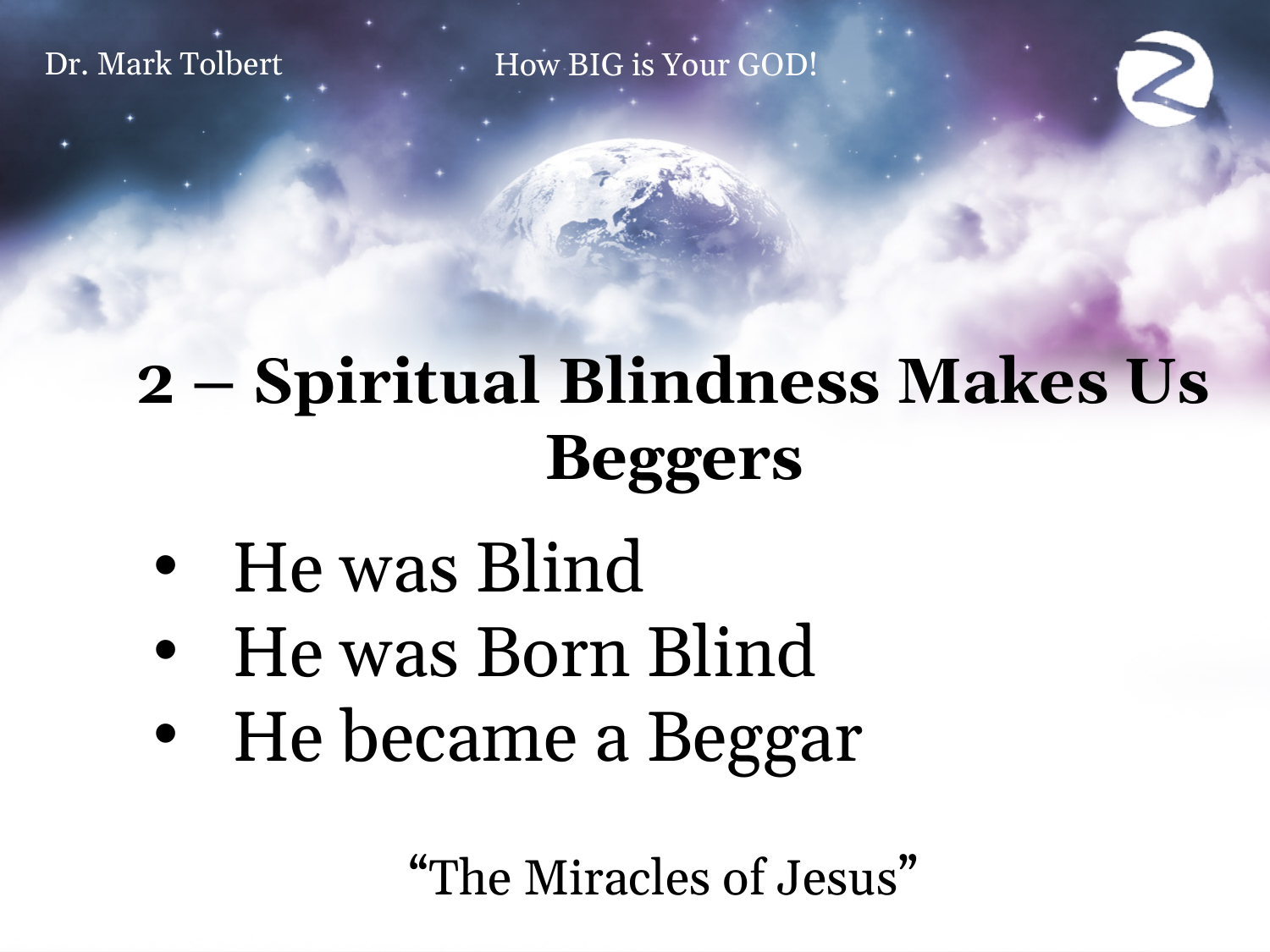

2 – Spiritual Blindness Makes Us Beggers

He was Blind
He was Born Blind
He became a Beggar